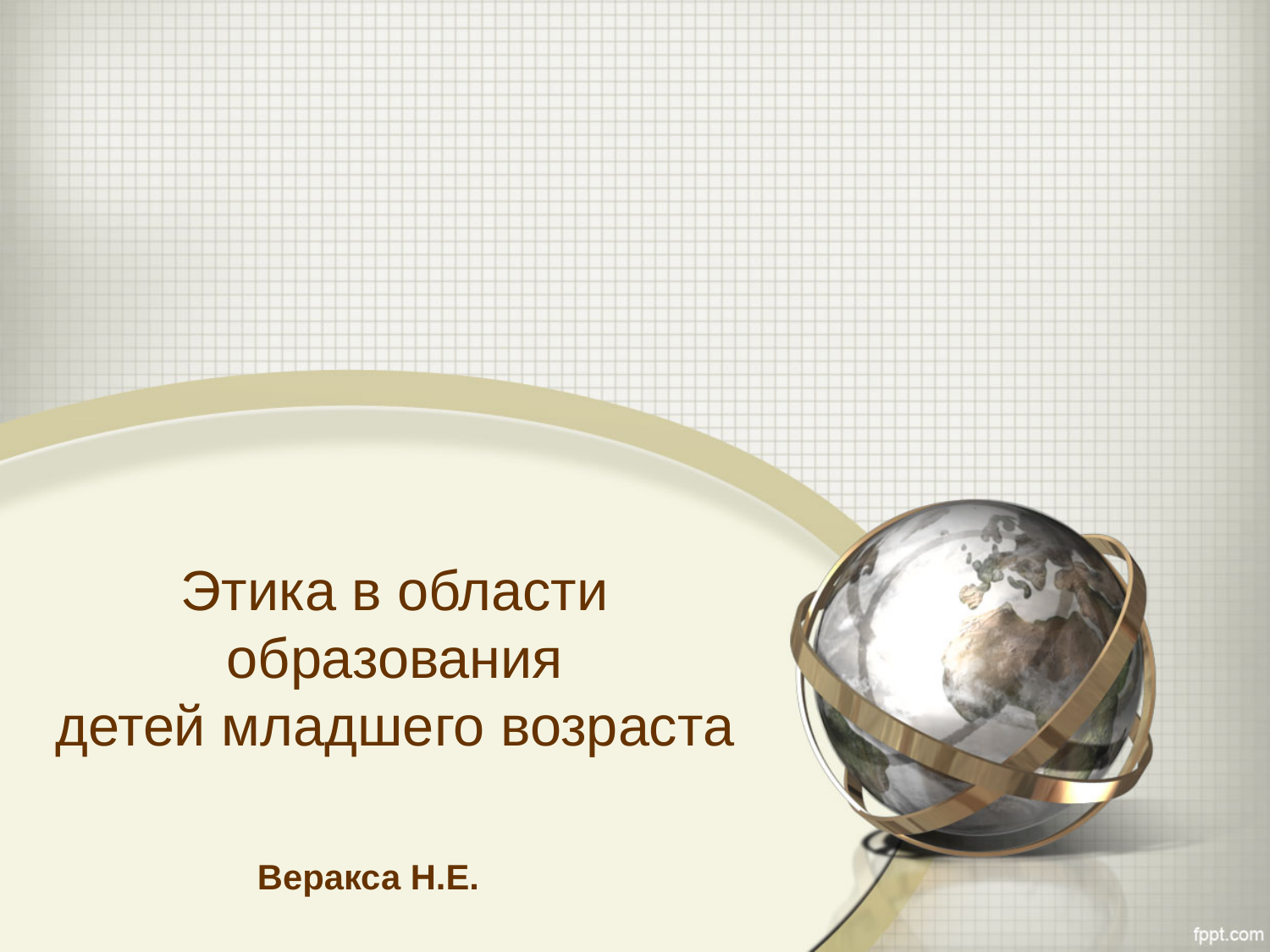

# Этика в области образования детей младшего возраста
Веракса Н.Е.